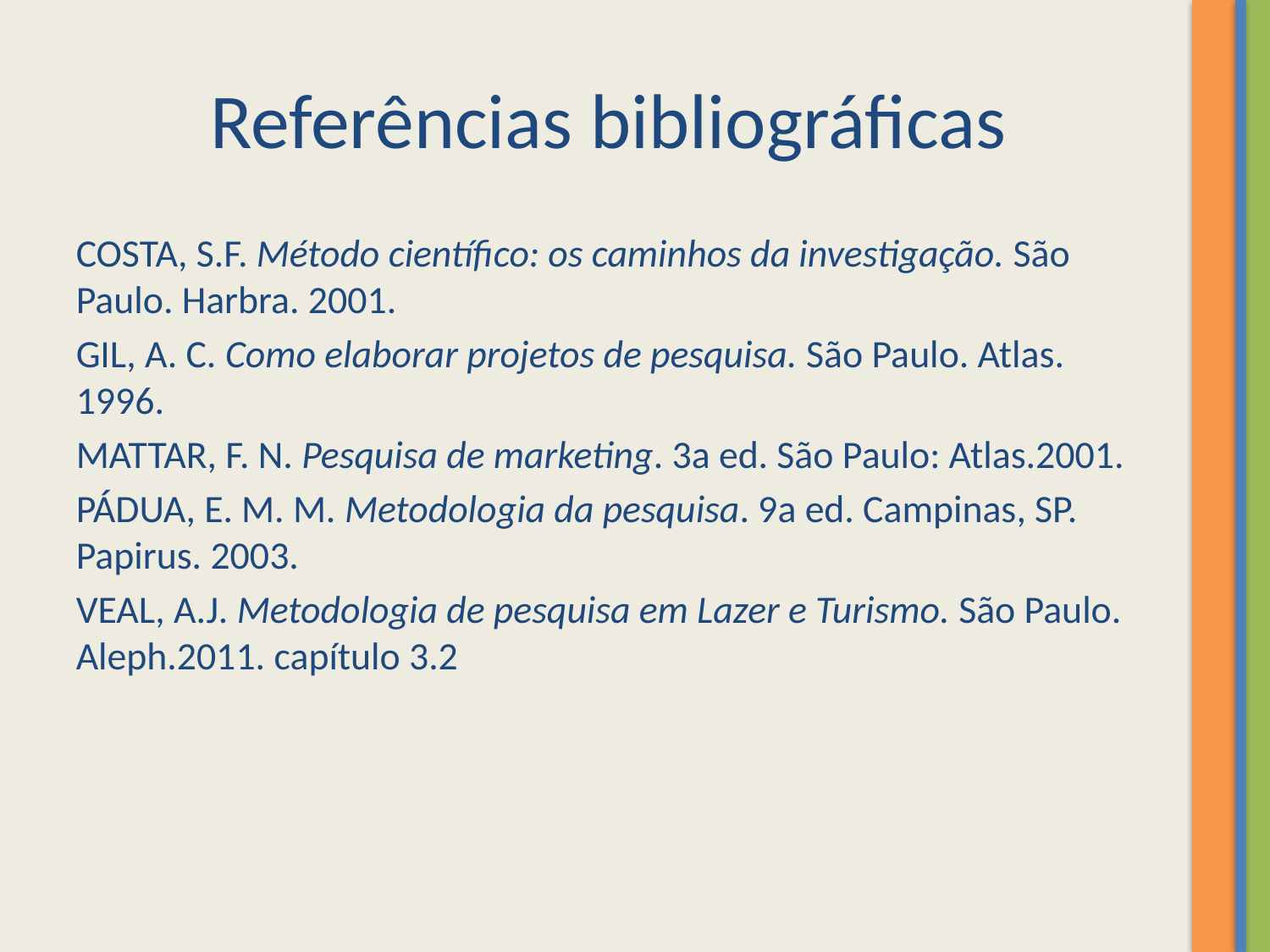

# Referências bibliográficas
COSTA, S.F. Método científico: os caminhos da investigação. São Paulo. Harbra. 2001.
GIL, A. C. Como elaborar projetos de pesquisa. São Paulo. Atlas. 1996.
MATTAR, F. N. Pesquisa de marketing. 3a ed. São Paulo: Atlas.2001.
PÁDUA, E. M. M. Metodologia da pesquisa. 9a ed. Campinas, SP. Papirus. 2003.
VEAL, A.J. Metodologia de pesquisa em Lazer e Turismo. São Paulo. Aleph.2011. capítulo 3.2